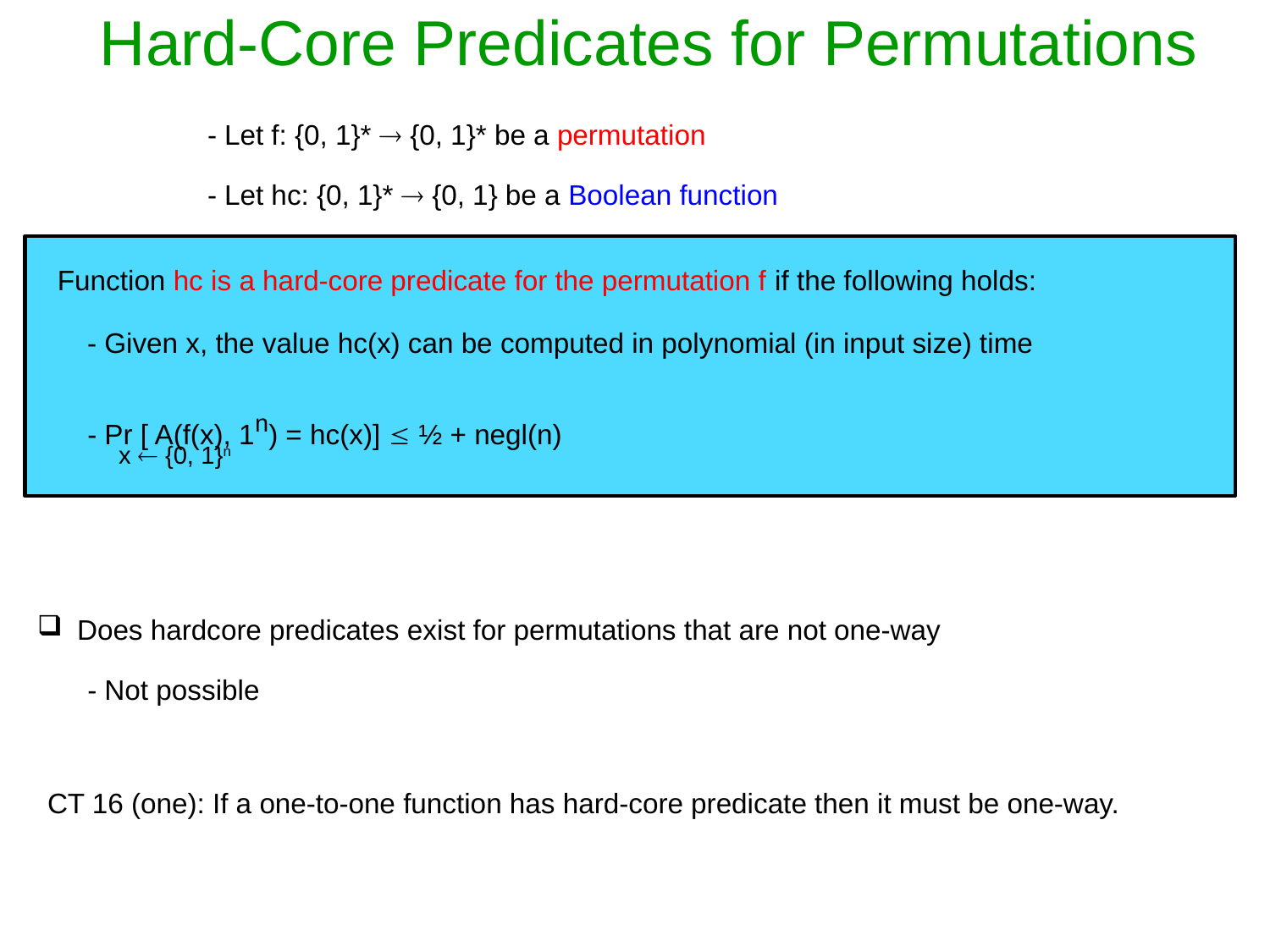

Hard-Core Predicates for Permutations
- Let f: {0, 1}* → {0, 1}* be a permutation
- Let hc: {0, 1}* → {0, 1} be a Boolean function

Function hc is a hard-core predicate for the permutation f if the following holds:
- Given x, the value hc(x) can be computed in polynomial (in input size) time
- Pr [ A(f(x), 1n) = hc(x)] ≤ ½ + negl(n)
x ← {0, 1}n
Does hardcore predicates exist for permutations that are not one-way
- Not possible
CT 16 (one): If a one-to-one function has hard-core predicate then it must be one-way.